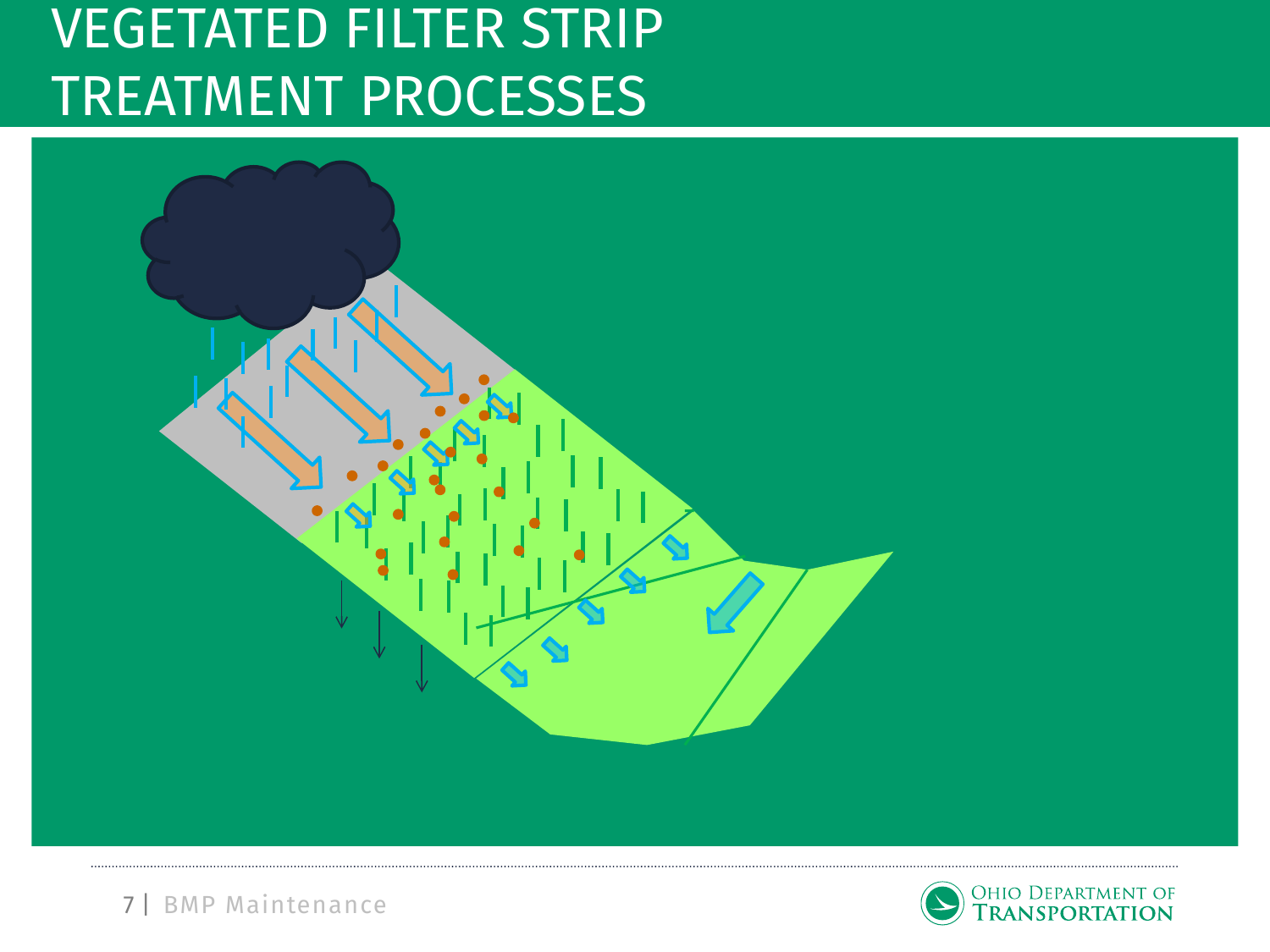

# Vegetated Filter Strip Treatment Processes

BMP Maintenance